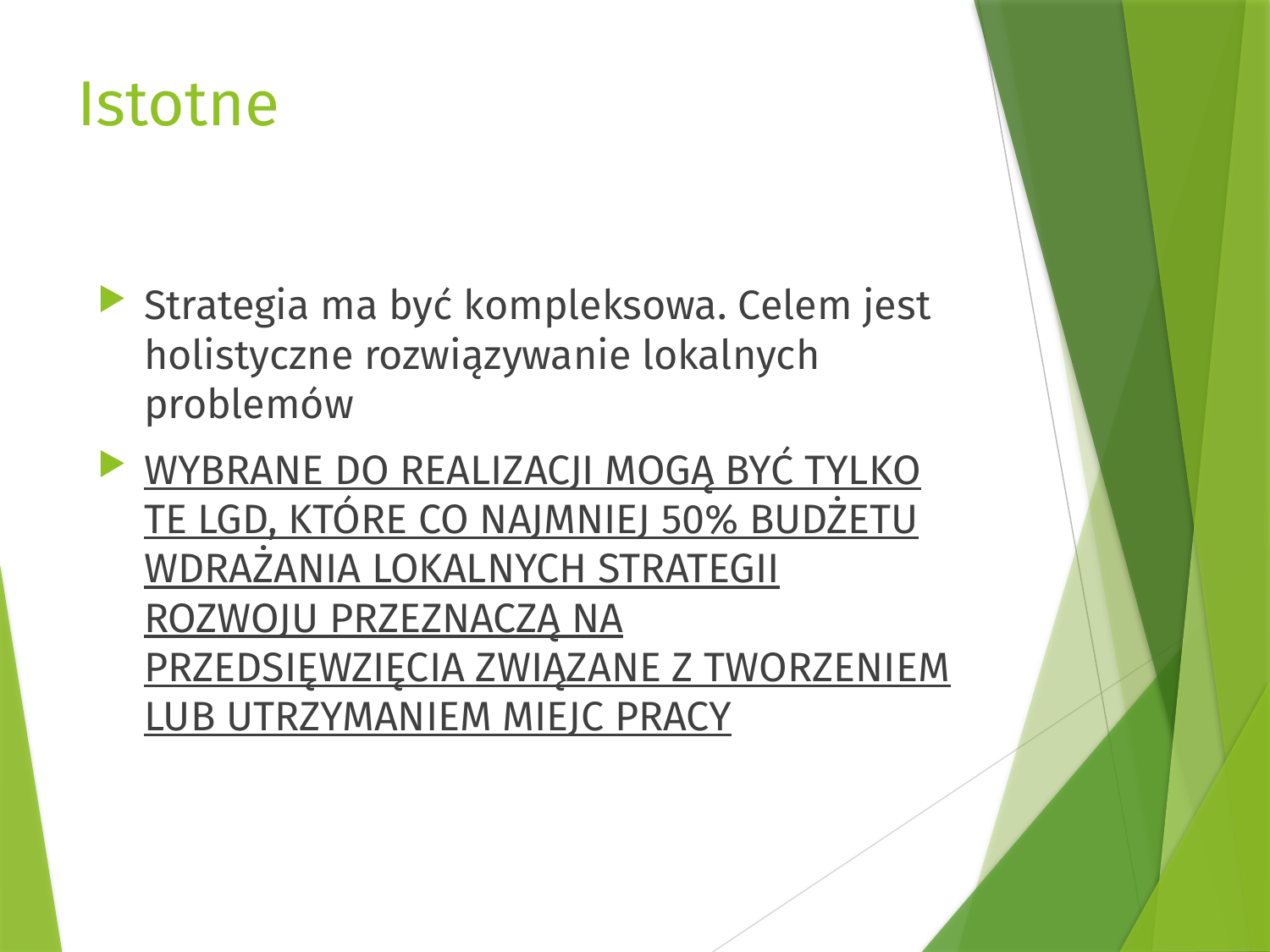

# Istotne

Strategia ma być kompleksowa. Celem jest holistyczne rozwiązywanie lokalnych problemów
WYBRANE DO REALIZACJI MOGĄ BYĆ TYLKO TE LGD, KTÓRE CO NAJMNIEJ 50% BUDŻETU WDRAŻANIA LOKALNYCH STRATEGII ROZWOJU PRZEZNACZĄ NA PRZEDSIĘWZIĘCIA ZWIĄZANE Z TWORZENIEM LUB UTRZYMANIEM MIEJC PRACY